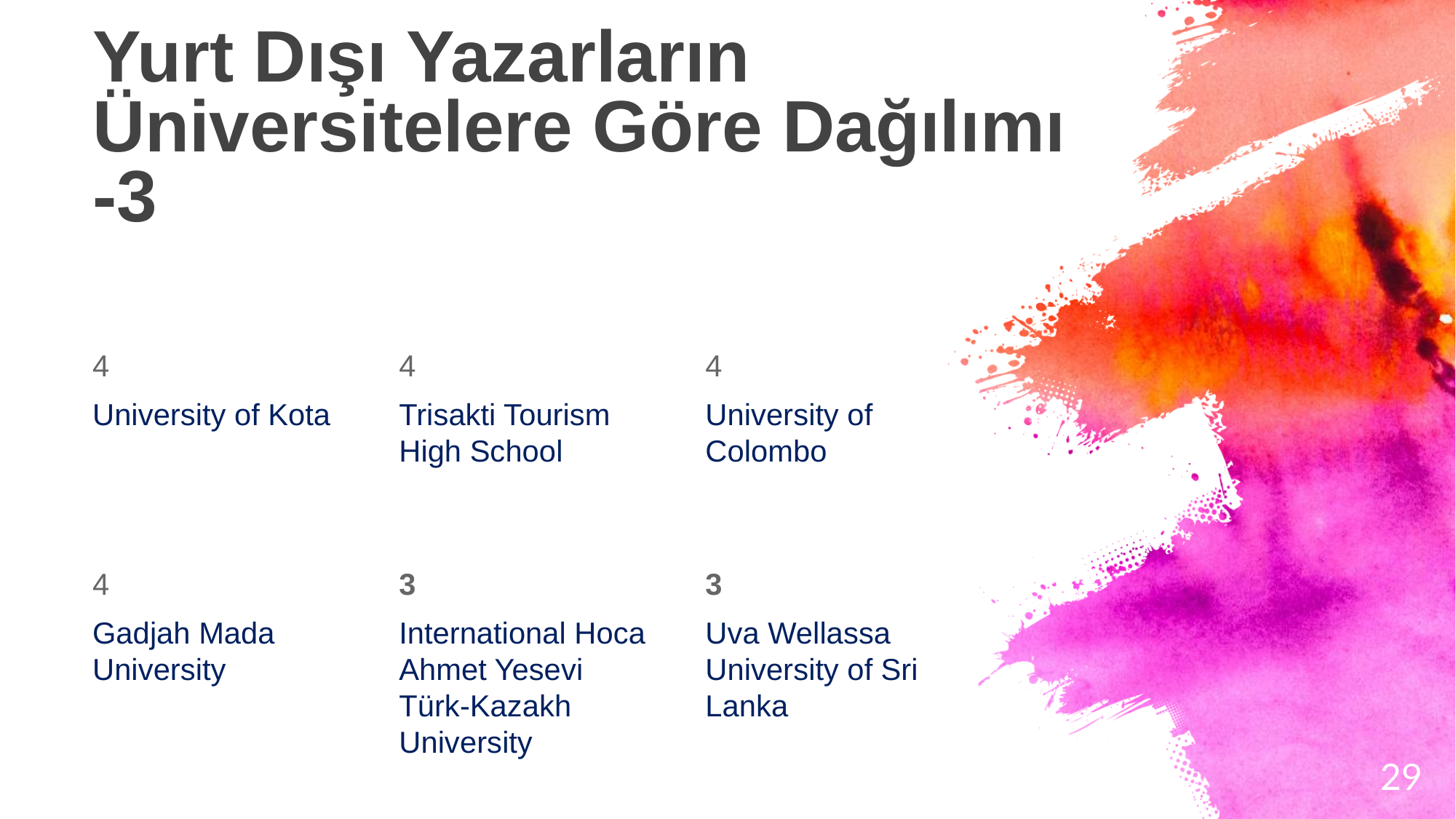

# Yurt Dışı Yazarların Üniversitelere Göre Dağılımı -3
4
University of Kota
4
Trisakti Tourism High School
4
University of Colombo

4
Gadjah Mada University
3
International Hoca Ahmet Yesevi Türk-Kazakh University
3
Uva Wellassa University of Sri Lanka

29